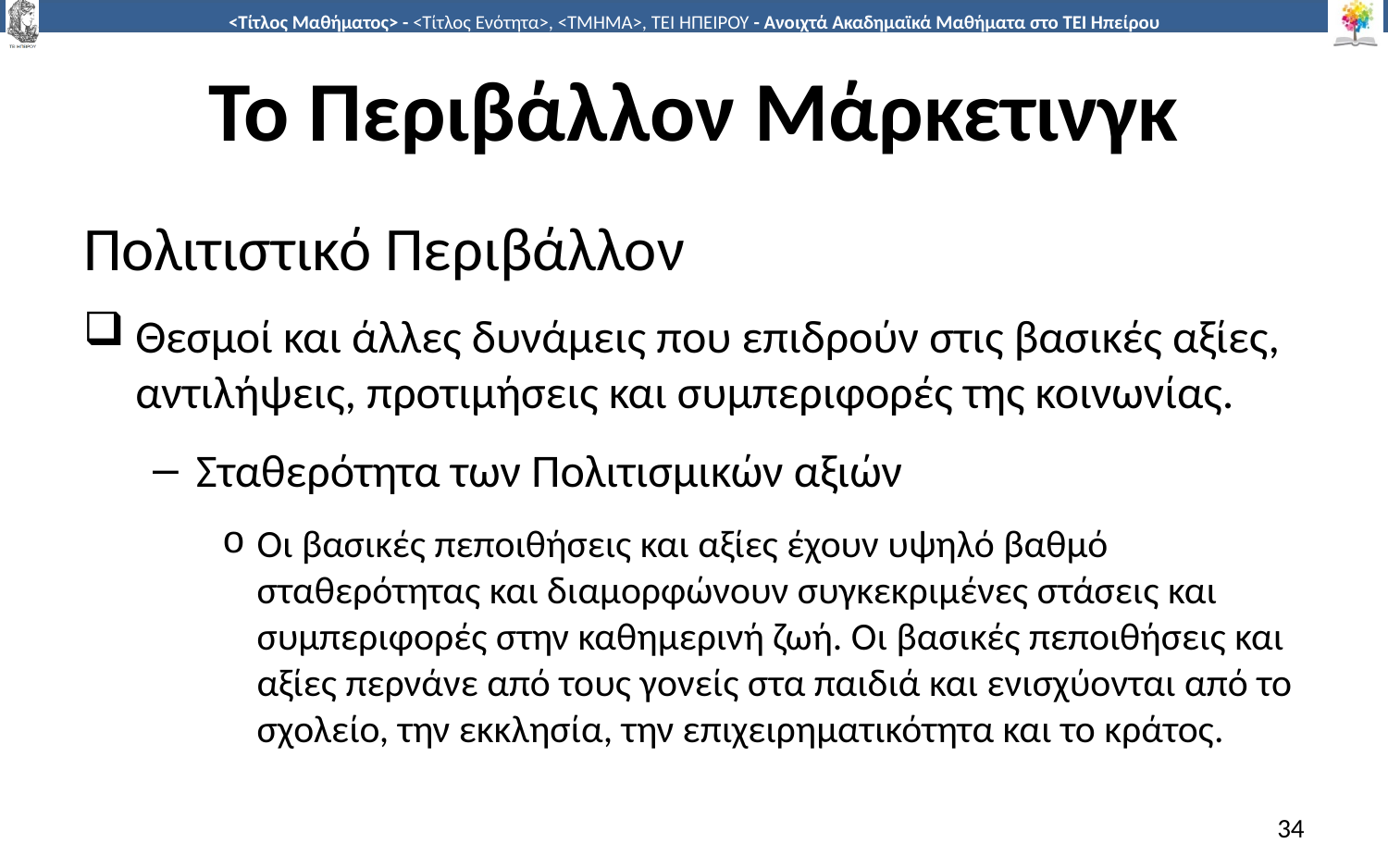

# Το Περιβάλλον Μάρκετινγκ
Πολιτιστικό Περιβάλλον
Θεσμοί και άλλες δυνάμεις που επιδρούν στις βασικές αξίες, αντιλήψεις, προτιμήσεις και συμπεριφορές της κοινωνίας.
Σταθερότητα των Πολιτισμικών αξιών
Oι βασικές πεποιθήσεις και αξίες έχουν υψηλό βαθμό σταθερότητας και διαμορφώνουν συγκεκριμένες στάσεις και συμπεριφορές στην καθημερινή ζωή. Οι βασικές πεποιθήσεις και αξίες περνάνε από τους γονείς στα παιδιά και ενισχύονται από το σχολείο, την εκκλησία, την επιχειρηματικότητα και το κράτος.

34